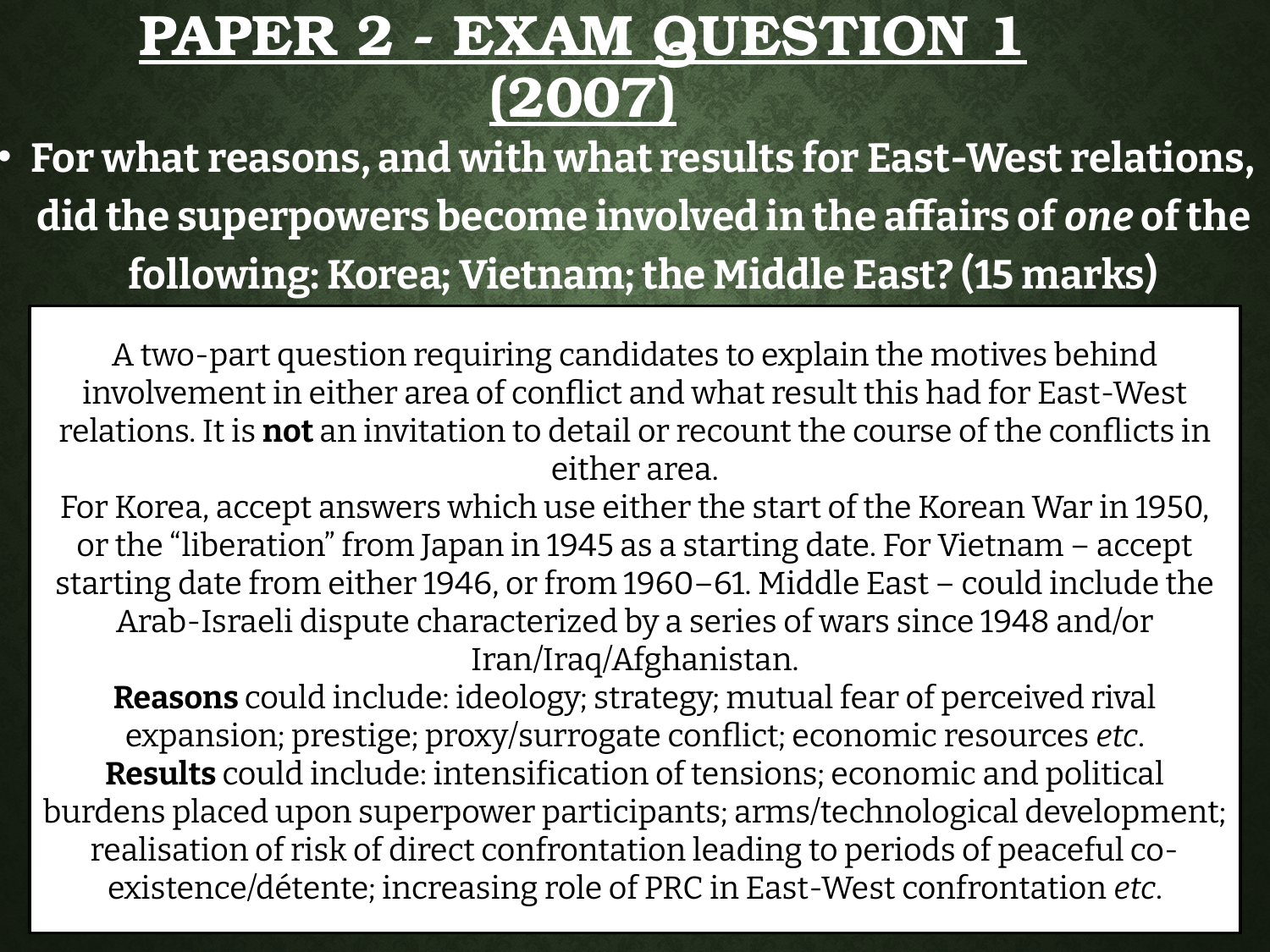

# Paper 2 - Exam Question 1 (2007)
For what reasons, and with what results for East-West relations, did the superpowers become involved in the affairs of one of the following: Korea; Vietnam; the Middle East? (15 marks)
A two-part question requiring candidates to explain the motives behind involvement in either area of conflict and what result this had for East-West relations. It is not an invitation to detail or recount the course of the conflicts in either area.
For Korea, accept answers which use either the start of the Korean War in 1950, or the “liberation” from Japan in 1945 as a starting date. For Vietnam – accept starting date from either 1946, or from 1960–61. Middle East – could include the Arab-Israeli dispute characterized by a series of wars since 1948 and/or Iran/Iraq/Afghanistan.
Reasons could include: ideology; strategy; mutual fear of perceived rival expansion; prestige; proxy/surrogate conflict; economic resources etc.
Results could include: intensification of tensions; economic and political burdens placed upon superpower participants; arms/technological development; realisation of risk of direct confrontation leading to periods of peaceful co-existence/détente; increasing role of PRC in East-West confrontation etc.